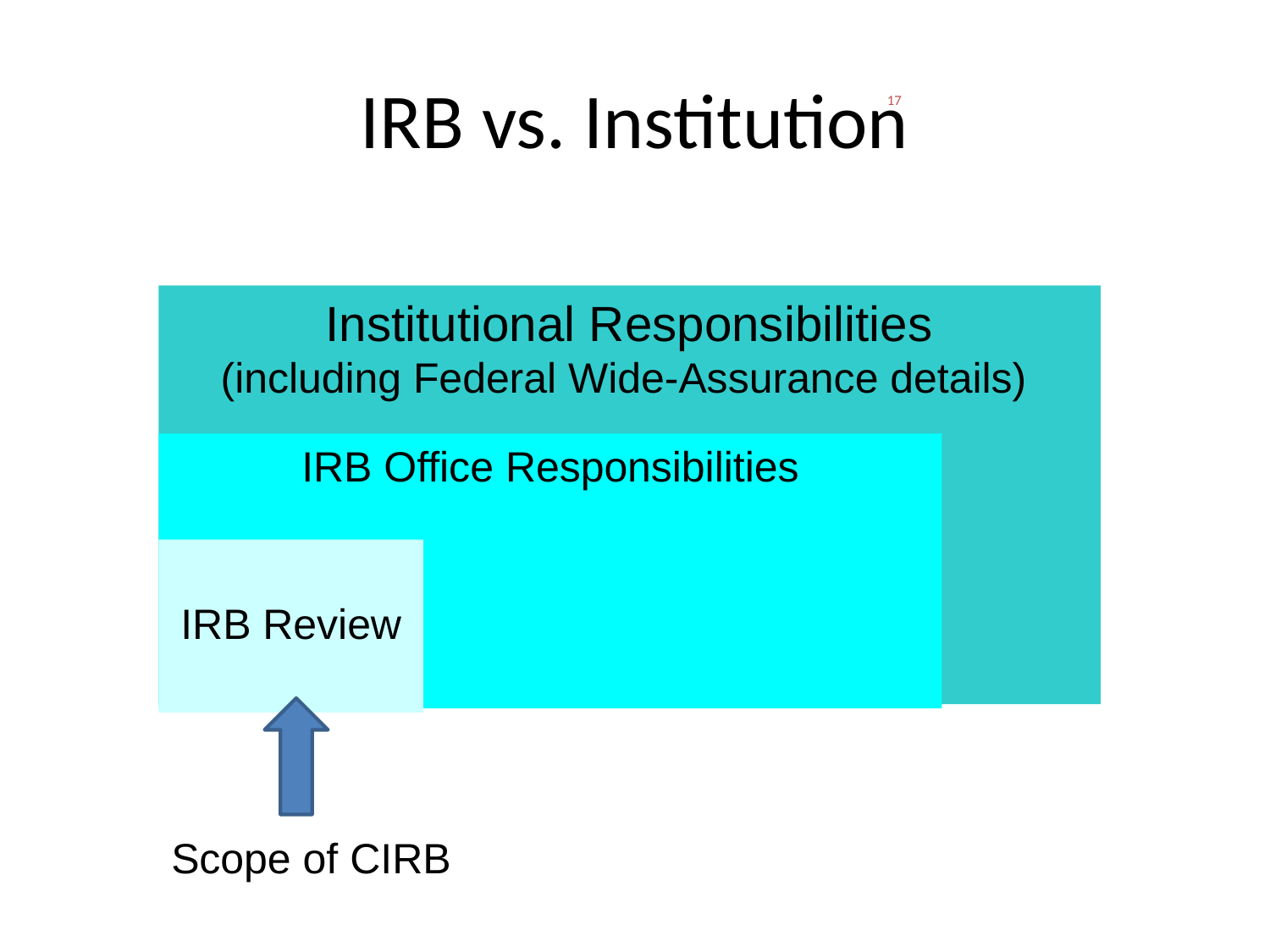

# IRB vs. Institution
17

Institutional Responsibilities
(including Federal Wide-Assurance details)

IRB Office Responsibilities

IRB Review

Scope of CIRB